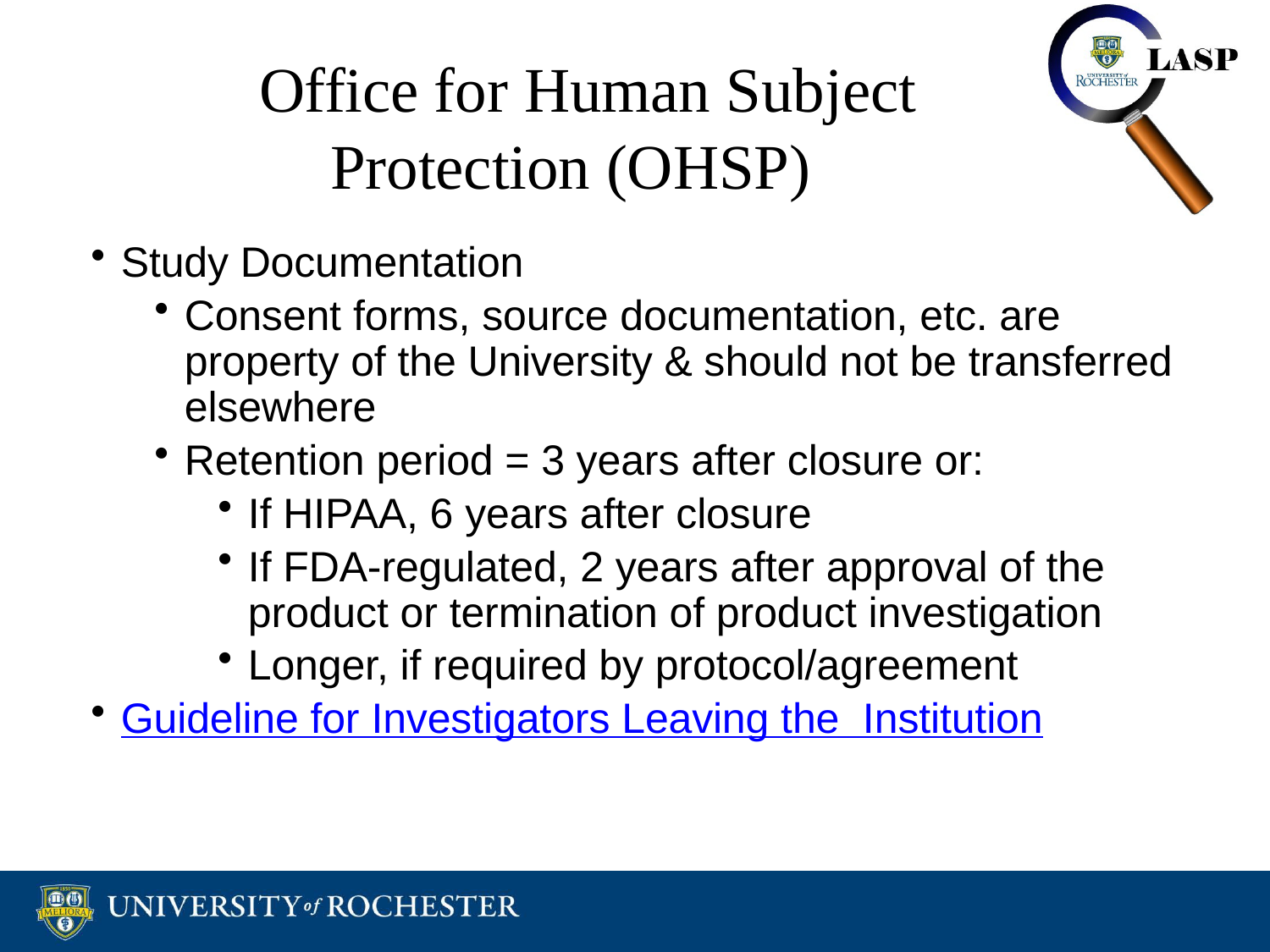

# Office for Human Subject  Protection (OHSP)
Study Documentation
Consent forms, source documentation, etc. are property of the University & should not be transferred elsewhere
Retention period = 3 years after closure or:
If HIPAA, 6 years after closure
If FDA-regulated, 2 years after approval of the product or termination of product investigation
Longer, if required by protocol/agreement
Guideline for Investigators Leaving the  Institution